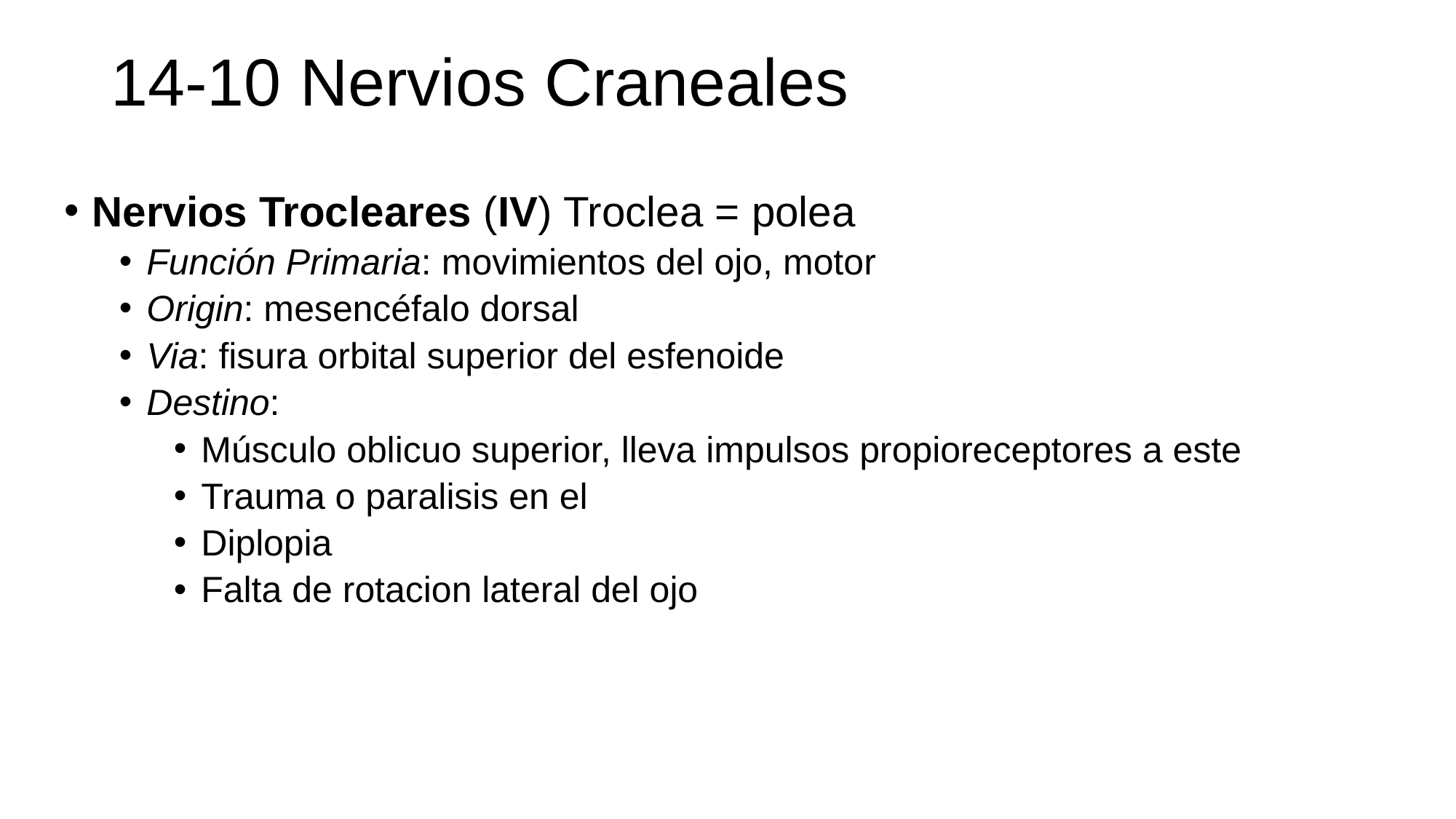

# 14-10 Nervios Craneales
Nervios Trocleares (IV) Troclea = polea
Función Primaria: movimientos del ojo, motor
Origin: mesencéfalo dorsal
Via: fisura orbital superior del esfenoide
Destino:
Músculo oblicuo superior, lleva impulsos propioreceptores a este
Trauma o paralisis en el
Diplopia
Falta de rotacion lateral del ojo